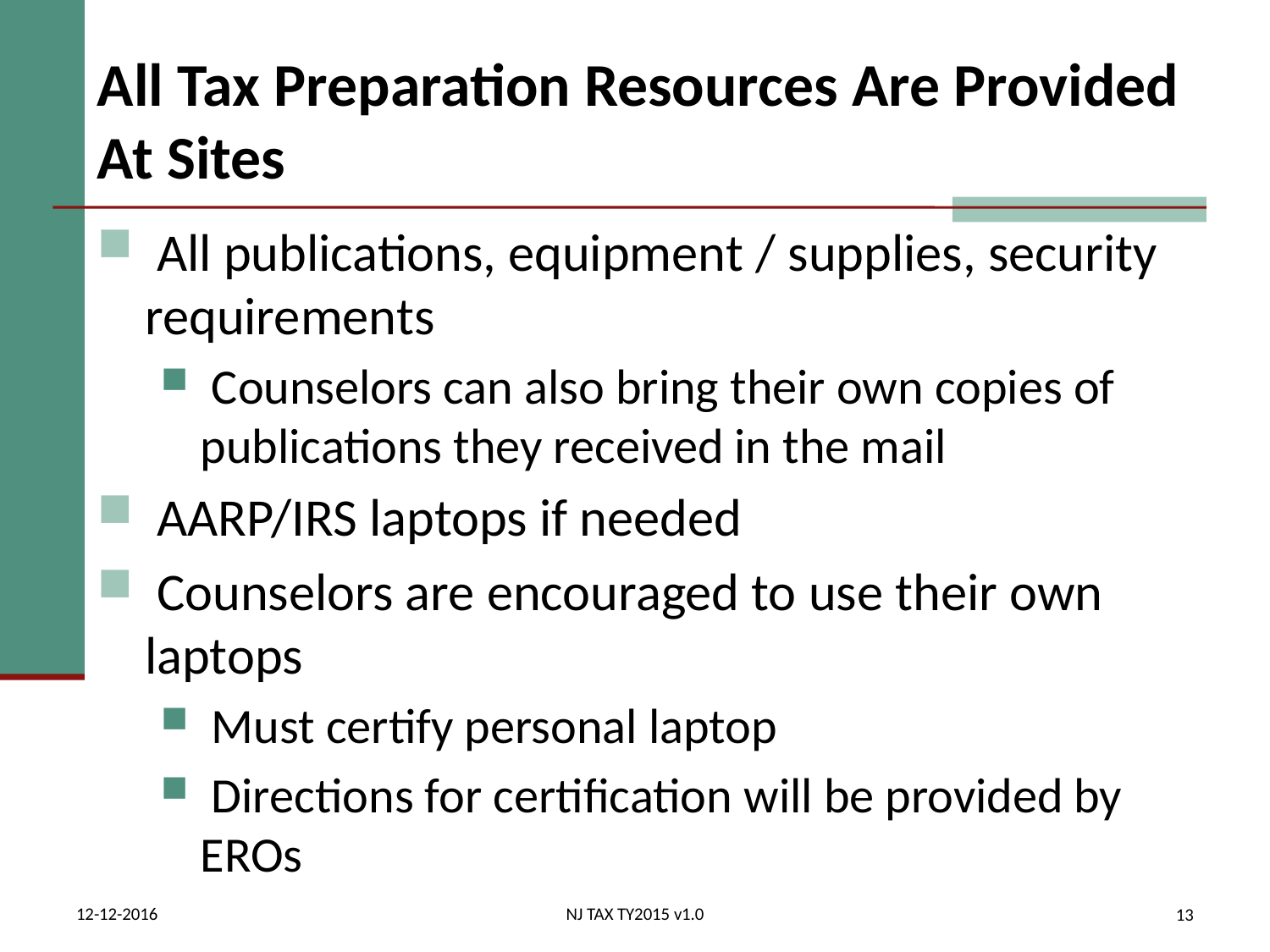

# All Tax Preparation Resources Are Provided At Sites
 All publications, equipment / supplies, security requirements
 Counselors can also bring their own copies of publications they received in the mail
 AARP/IRS laptops if needed
 Counselors are encouraged to use their own laptops
 Must certify personal laptop
 Directions for certification will be provided by EROs
12-12-2016
NJ TAX TY2015 v1.0
13